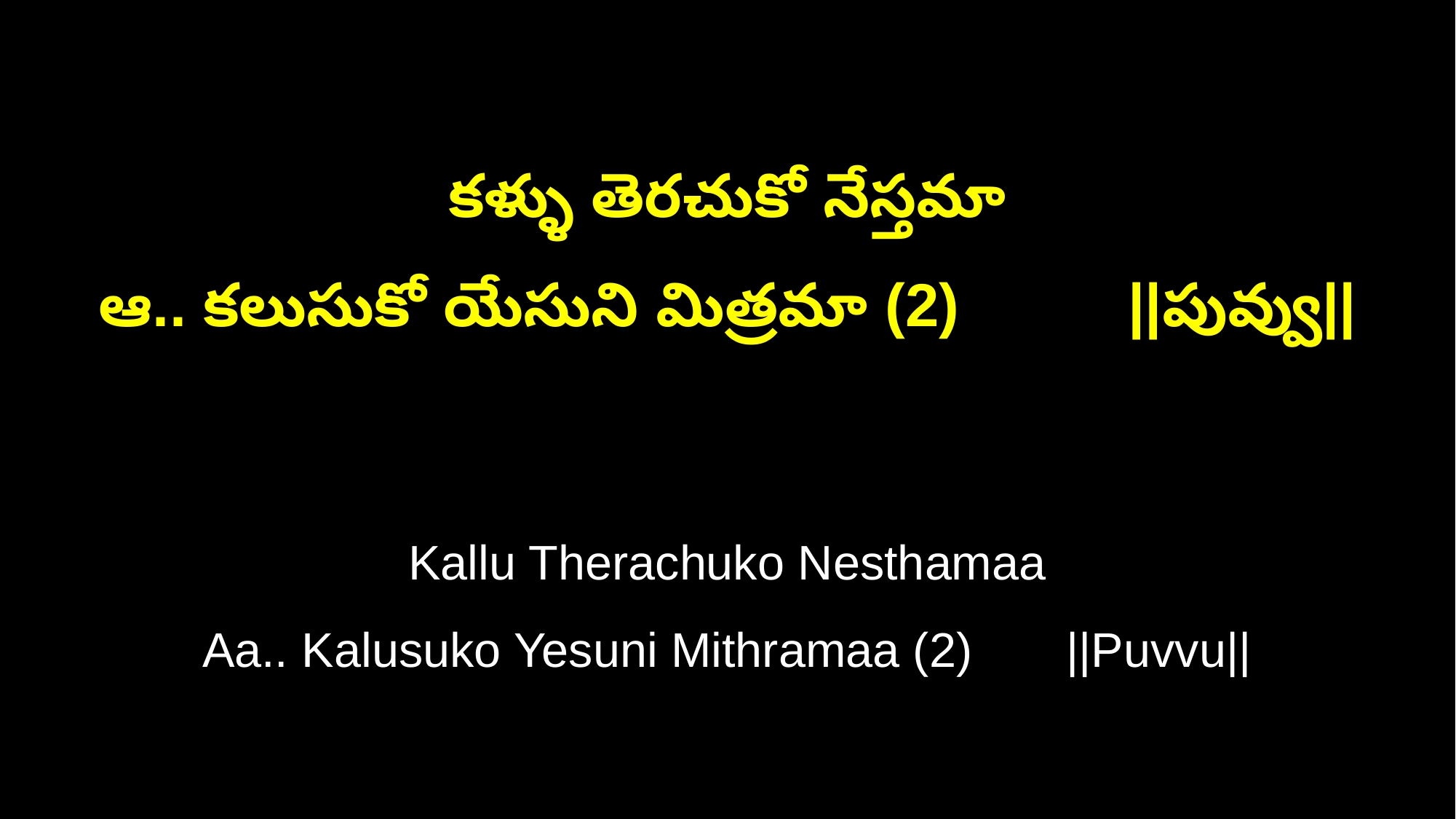

కళ్ళు తెరచుకో నేస్తమా
ఆ.. కలుసుకో యేసుని మిత్రమా (2)          ||పువ్వు||
Kallu Therachuko Nesthamaa
Aa.. Kalusuko Yesuni Mithramaa (2)       ||Puvvu||